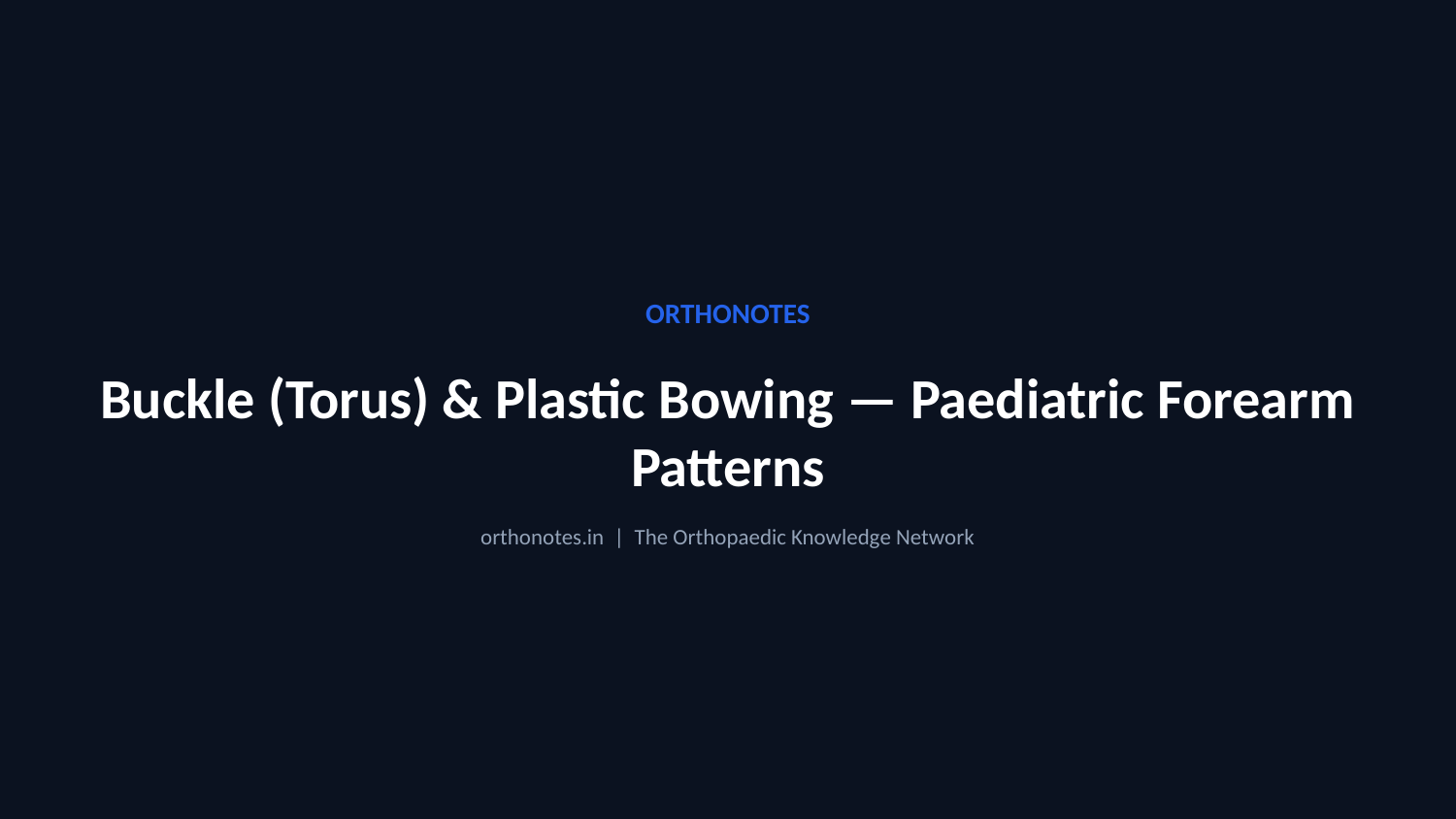

ORTHONOTES
Buckle (Torus) & Plastic Bowing — Paediatric Forearm Patterns
orthonotes.in  |  The Orthopaedic Knowledge Network